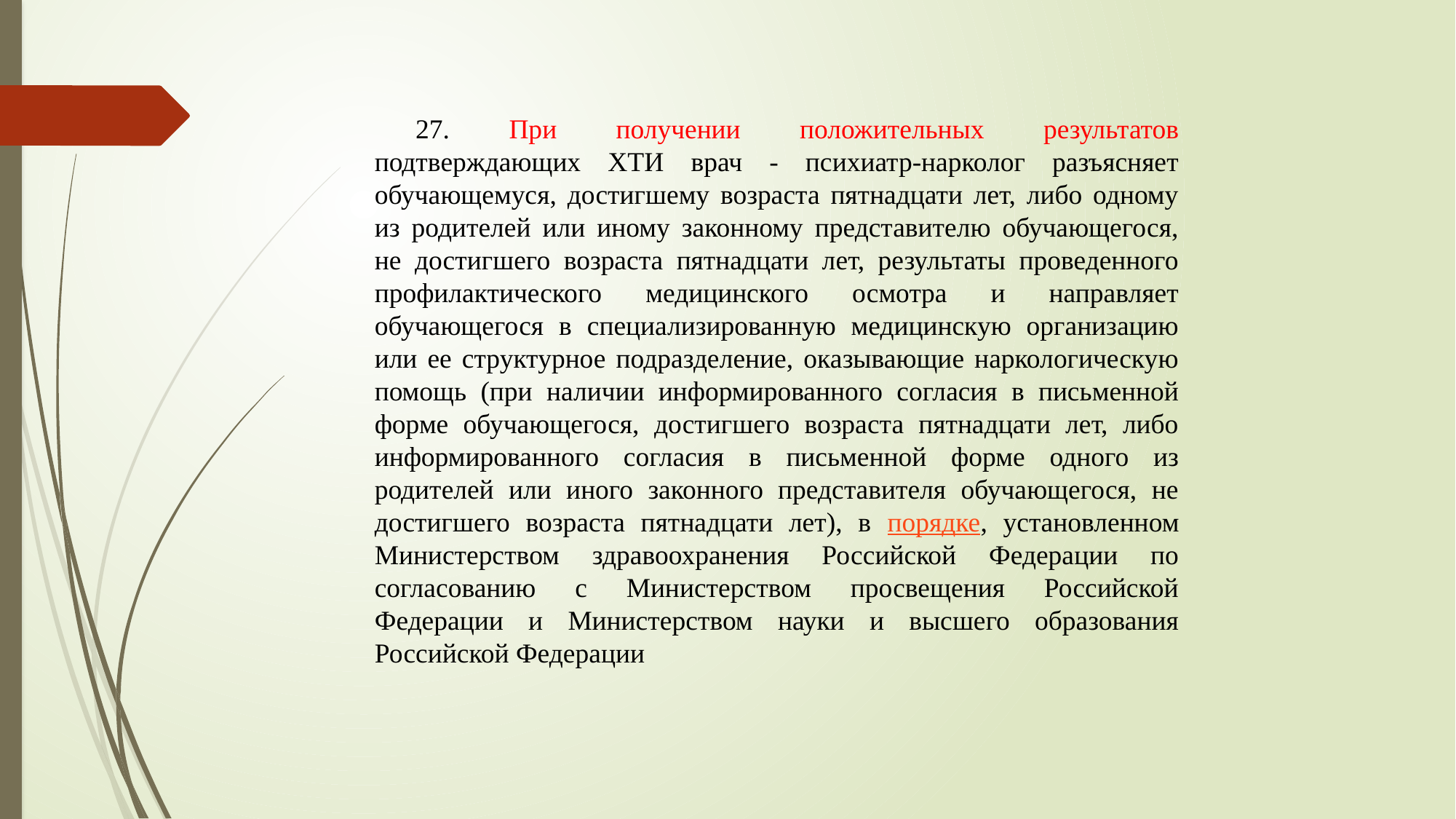

27. При получении положительных результатов подтверждающих ХТИ врач - психиатр-нарколог разъясняет обучающемуся, достигшему возраста пятнадцати лет, либо одному из родителей или иному законному представителю обучающегося, не достигшего возраста пятнадцати лет, результаты проведенного профилактического медицинского осмотра и направляет обучающегося в специализированную медицинскую организацию или ее структурное подразделение, оказывающие наркологическую помощь (при наличии информированного согласия в письменной форме обучающегося, достигшего возраста пятнадцати лет, либо информированного согласия в письменной форме одного из родителей или иного законного представителя обучающегося, не достигшего возраста пятнадцати лет), в порядке, установленном Министерством здравоохранения Российской Федерации по согласованию с Министерством просвещения Российской Федерации и Министерством науки и высшего образования Российской Федерации